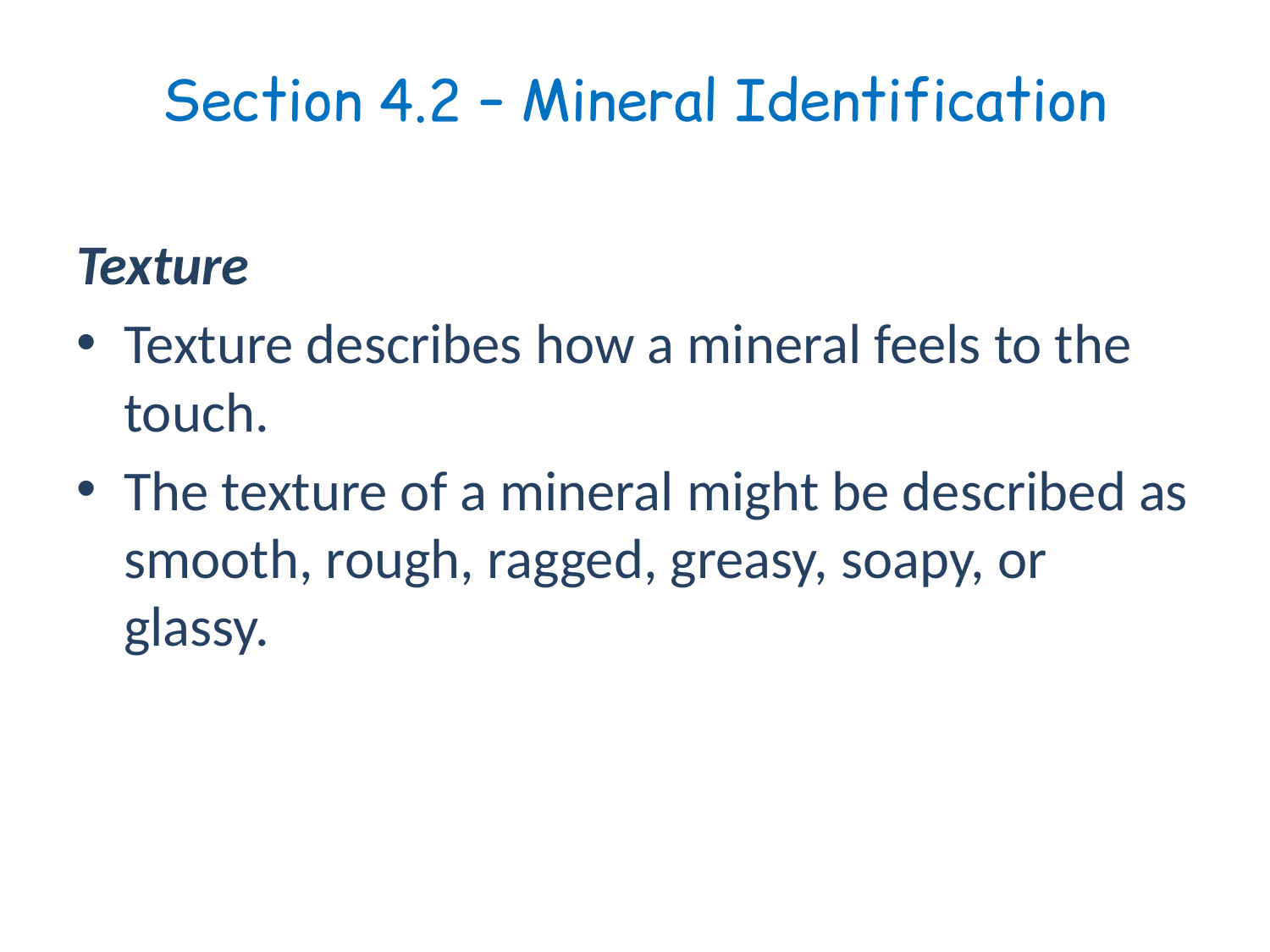

# Section 4.2 – Mineral Identification
Texture
Texture describes how a mineral feels to the touch.
The texture of a mineral might be described as smooth, rough, ragged, greasy, soapy, or glassy.